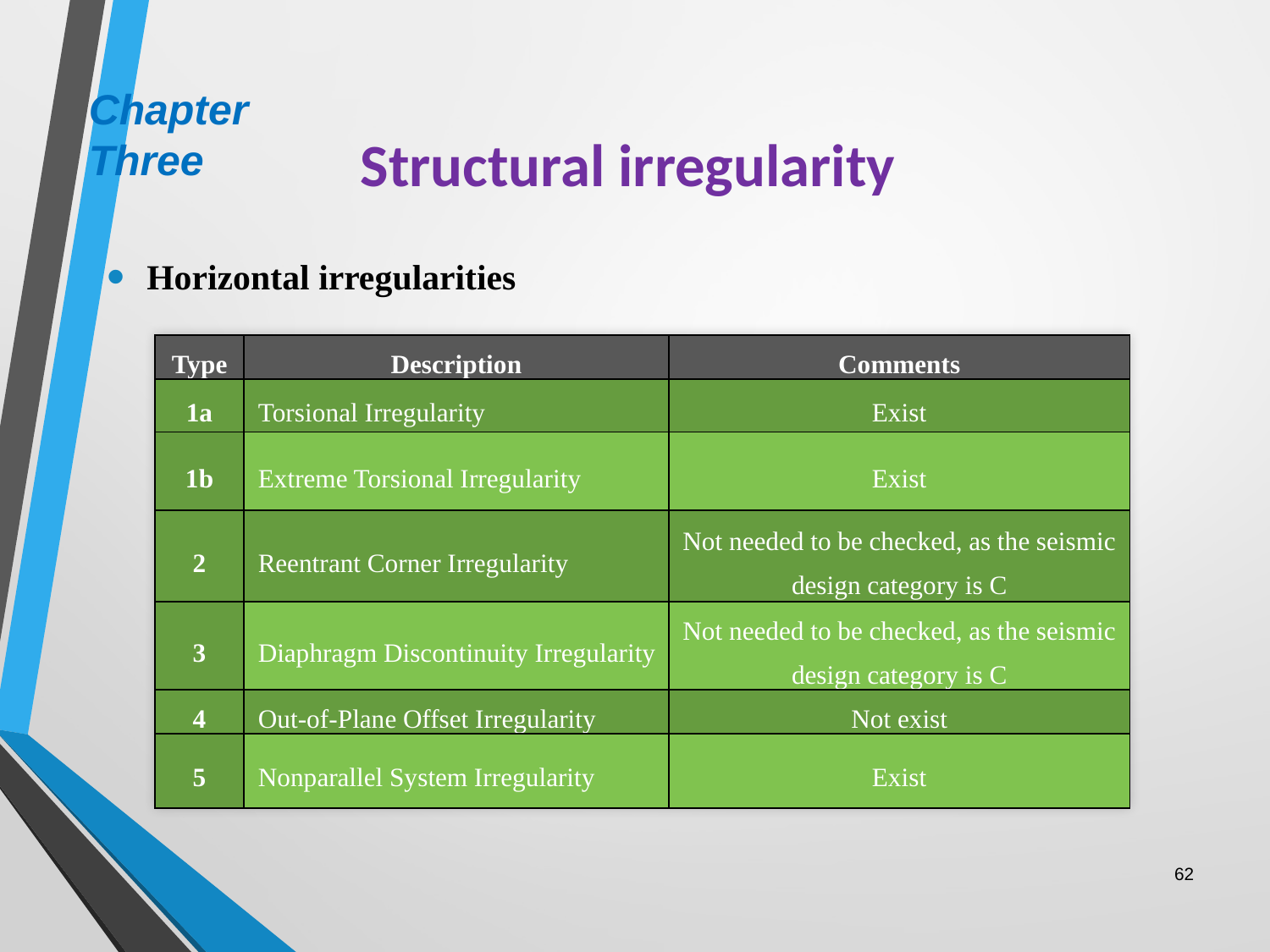

Chapter  Three

Horizontal irregularities

# Structural irregularity
| Type | Description | Comments |
| --- | --- | --- |
| 1a | Torsional Irregularity | Exist |
| 1b | Extreme Torsional Irregularity | Exist |
| 2 | Reentrant Corner Irregularity | Not needed to be checked, as the seismic design category is C |
| 3 | Diaphragm Discontinuity Irregularity | Not needed to be checked, as the seismic design category is C |
| 4 | Out-of-Plane Offset Irregularity | Not exist |
| 5 | Nonparallel System Irregularity | Exist |
62